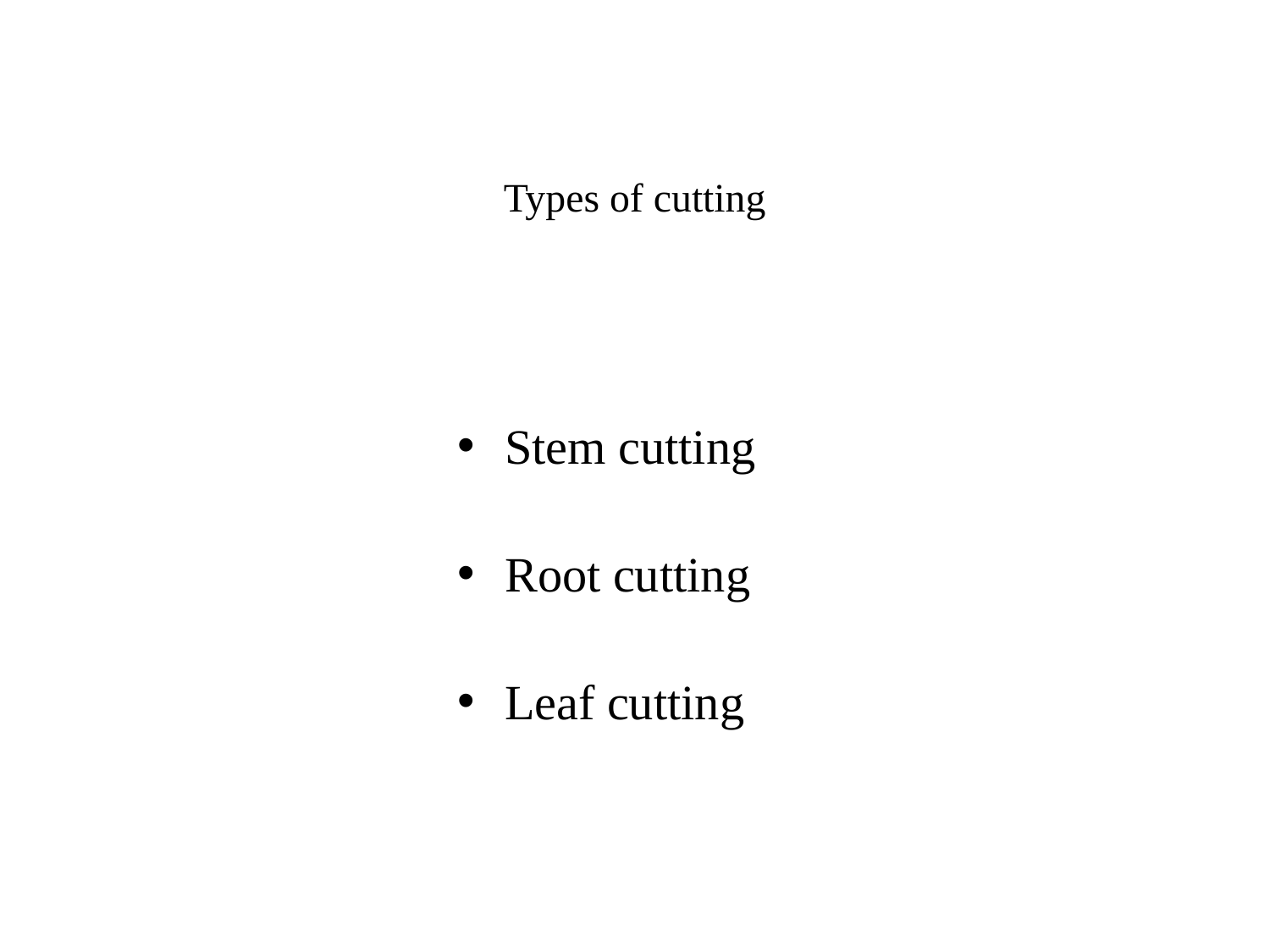

# Types of cutting
Stem cutting
Root cutting
Leaf cutting